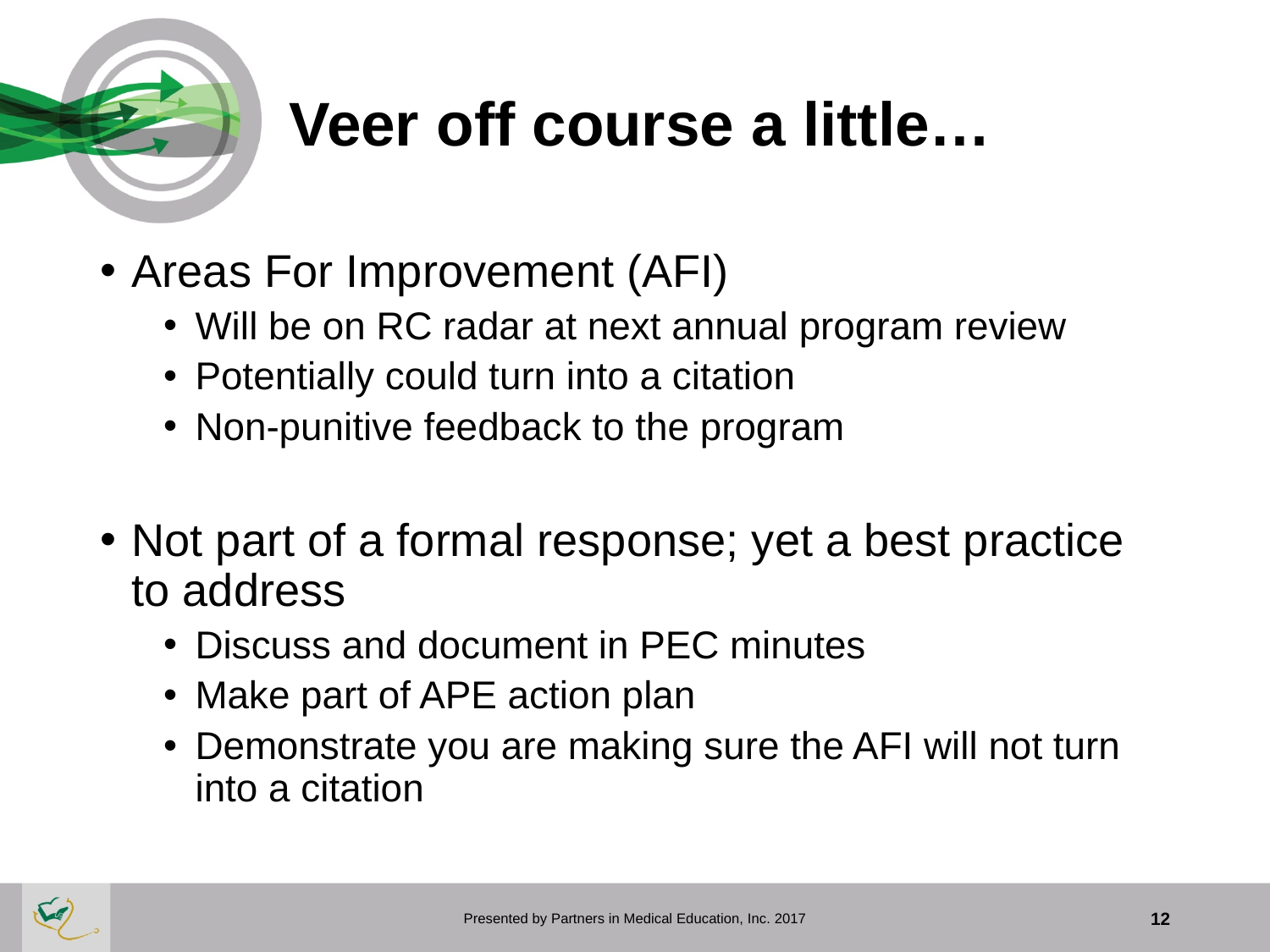

# Veer off course a little…
Areas For Improvement (AFI)
Will be on RC radar at next annual program review
Potentially could turn into a citation
Non-punitive feedback to the program

Not part of a formal response; yet a best practice to address
Discuss and document in PEC minutes
Make part of APE action plan
Demonstrate you are making sure the AFI will not turn into a citation
Presented by Partners in Medical Education, Inc. 2017
12